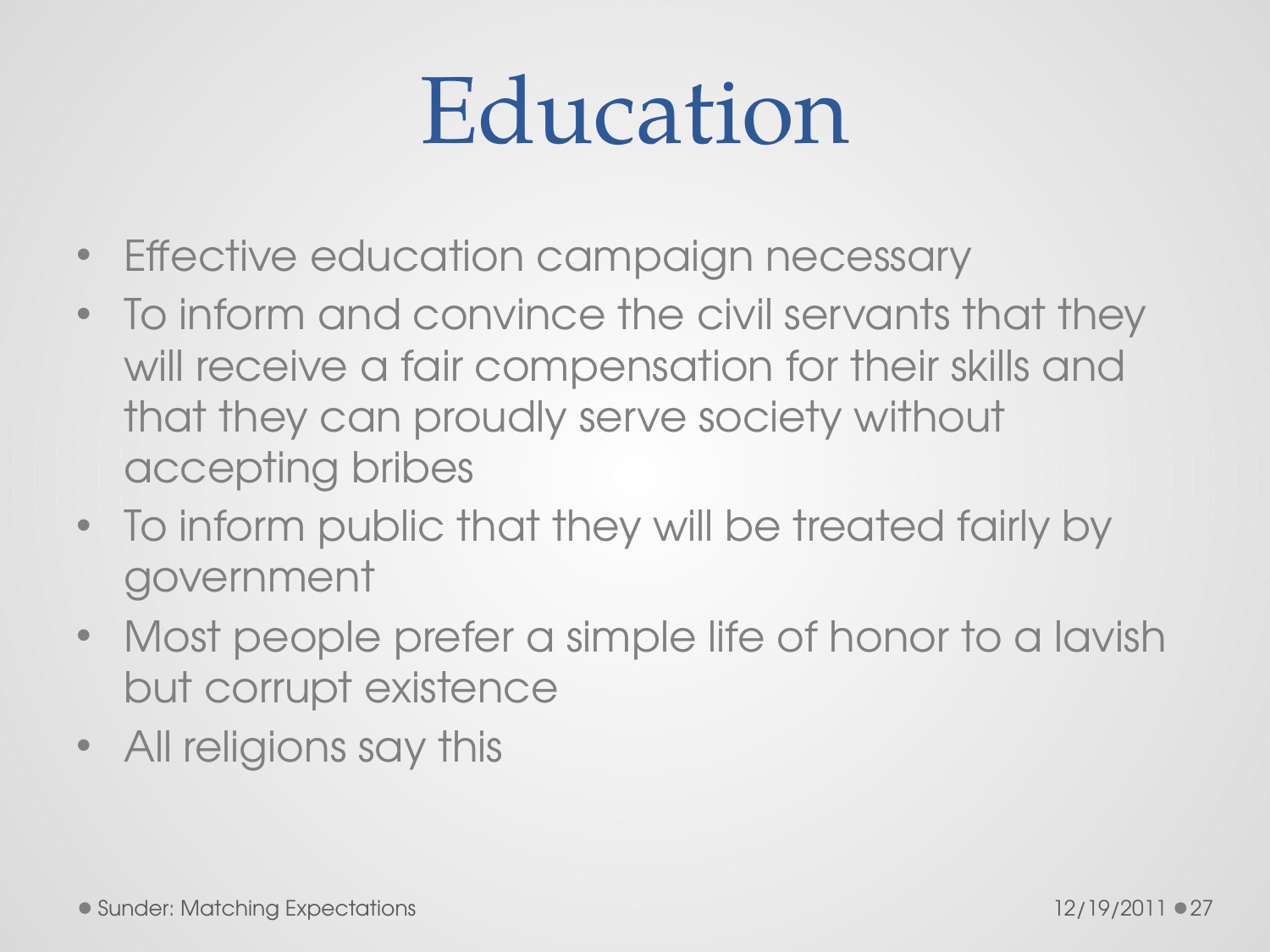

# Education
Effective education campaign necessary
To inform and convince the civil servants that they will receive a fair compensation for their skills and that they can proudly serve society without accepting bribes
To inform public that they will be treated fairly by government
Most people prefer a simple life of honor to a lavish but corrupt existence
All religions say this

Sunder: Matching Expectations
12/19/2011
27